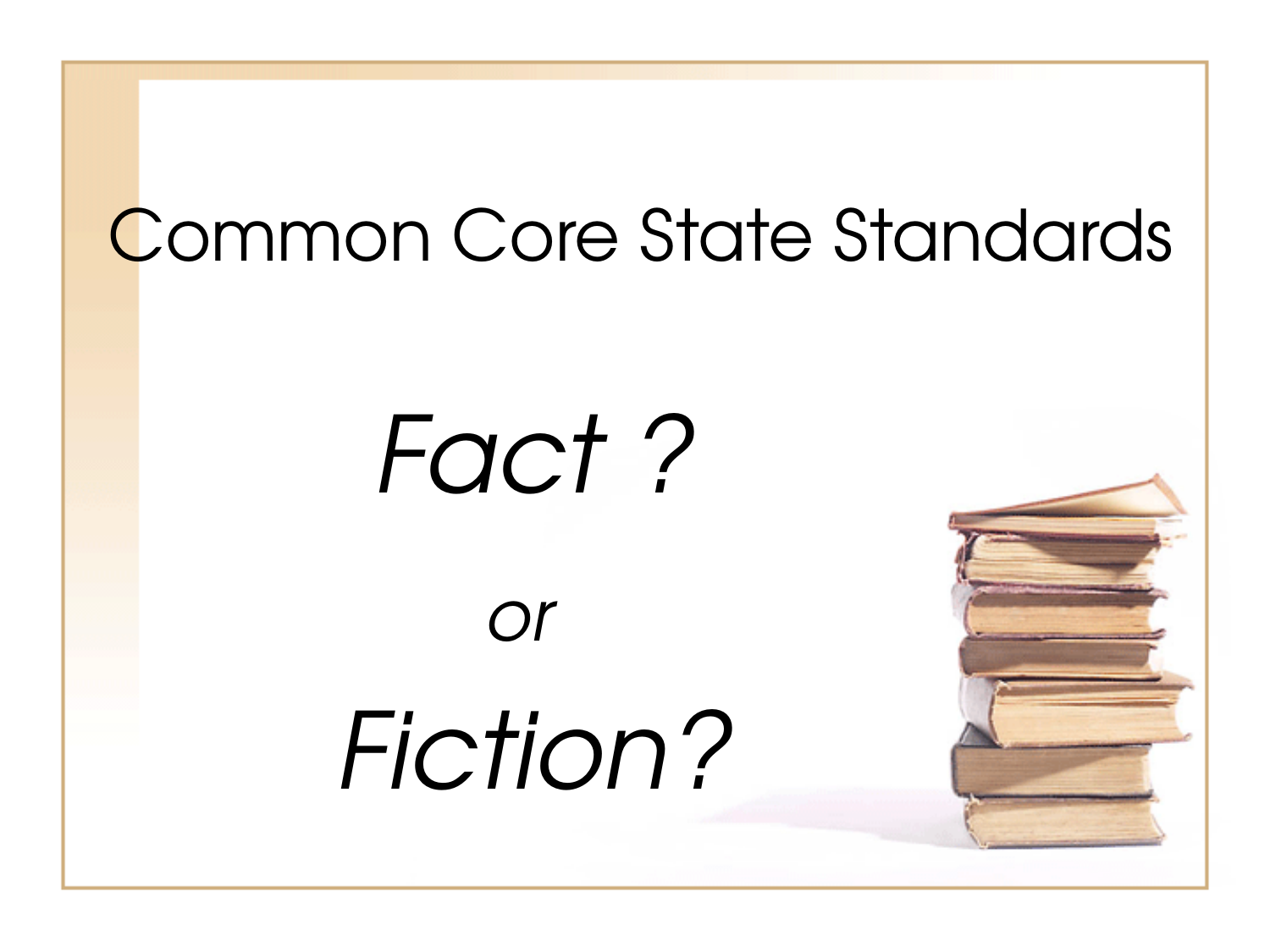

# Common Core State Standards
Fact ?
or
Fiction?